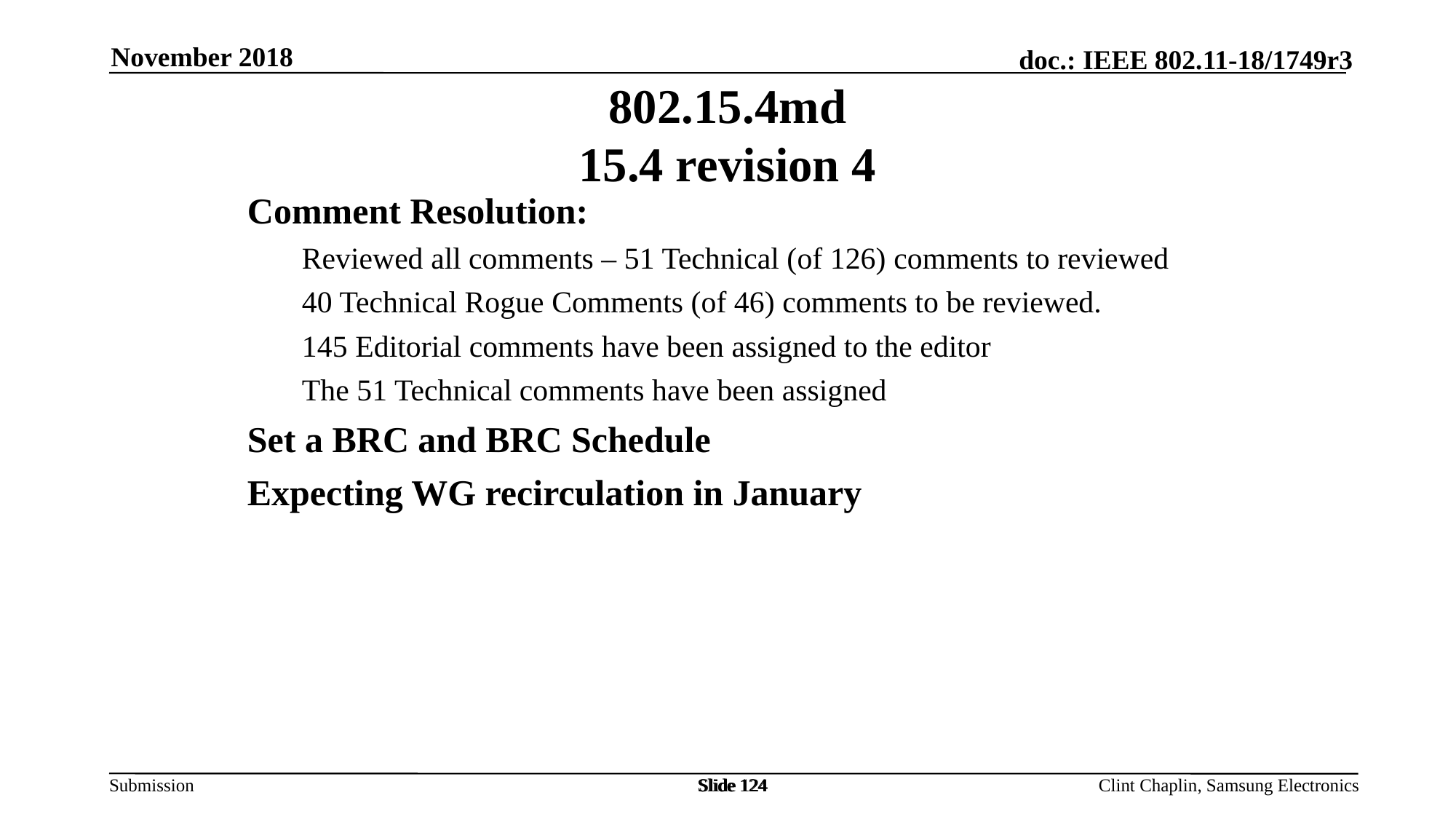

November 2018
802.15.4md
15.4 revision 4
Comment Resolution:
Reviewed all comments – 51 Technical (of 126) comments to reviewed
40 Technical Rogue Comments (of 46) comments to be reviewed.
145 Editorial comments have been assigned to the editor
The 51 Technical comments have been assigned
Set a BRC and BRC Schedule
Expecting WG recirculation in January
Slide 124
Slide 124
Slide 124
Clint Chaplin, Samsung Electronics